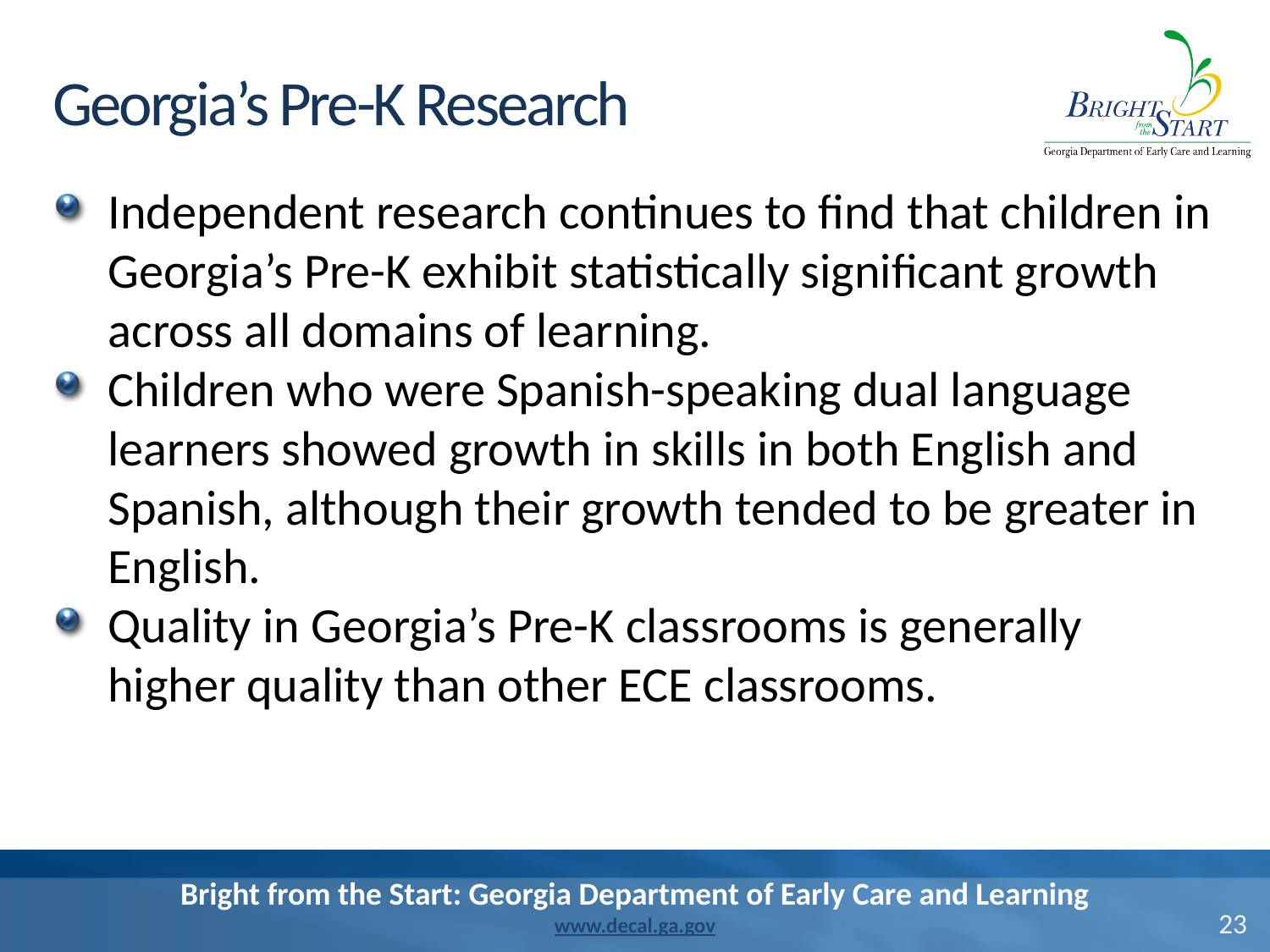

# Georgia’s Pre-K Research
Independent research continues to find that children in Georgia’s Pre-K exhibit statistically significant growth across all domains of learning.
Children who were Spanish-speaking dual language learners showed growth in skills in both English and Spanish, although their growth tended to be greater in English.
Quality in Georgia’s Pre-K classrooms is generally higher quality than other ECE classrooms.